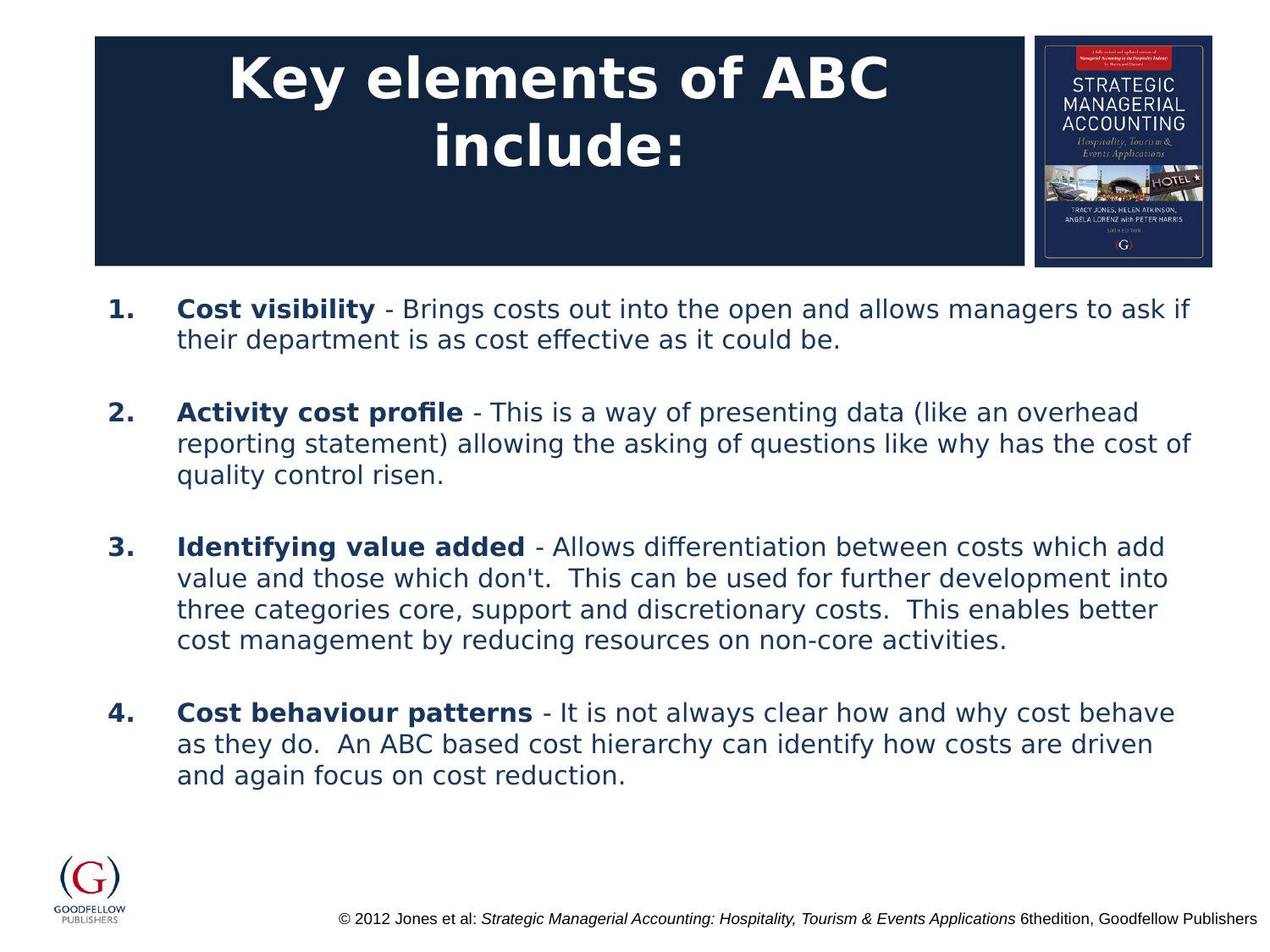

# Key elements of ABC include:
Cost visibility - Brings costs out into the open and allows managers to ask if their department is as cost effective as it could be.

Activity cost profile - This is a way of presenting data (like an overhead reporting statement) allowing the asking of questions like why has the cost of quality control risen.

Identifying value added - Allows differentiation between costs which add value and those which don't.  This can be used for further development into three categories core, support and discretionary costs.  This enables better cost management by reducing resources on non-core activities.

Cost behaviour patterns - It is not always clear how and why cost behave as they do.  An ABC based cost hierarchy can identify how costs are driven and again focus on cost reduction.